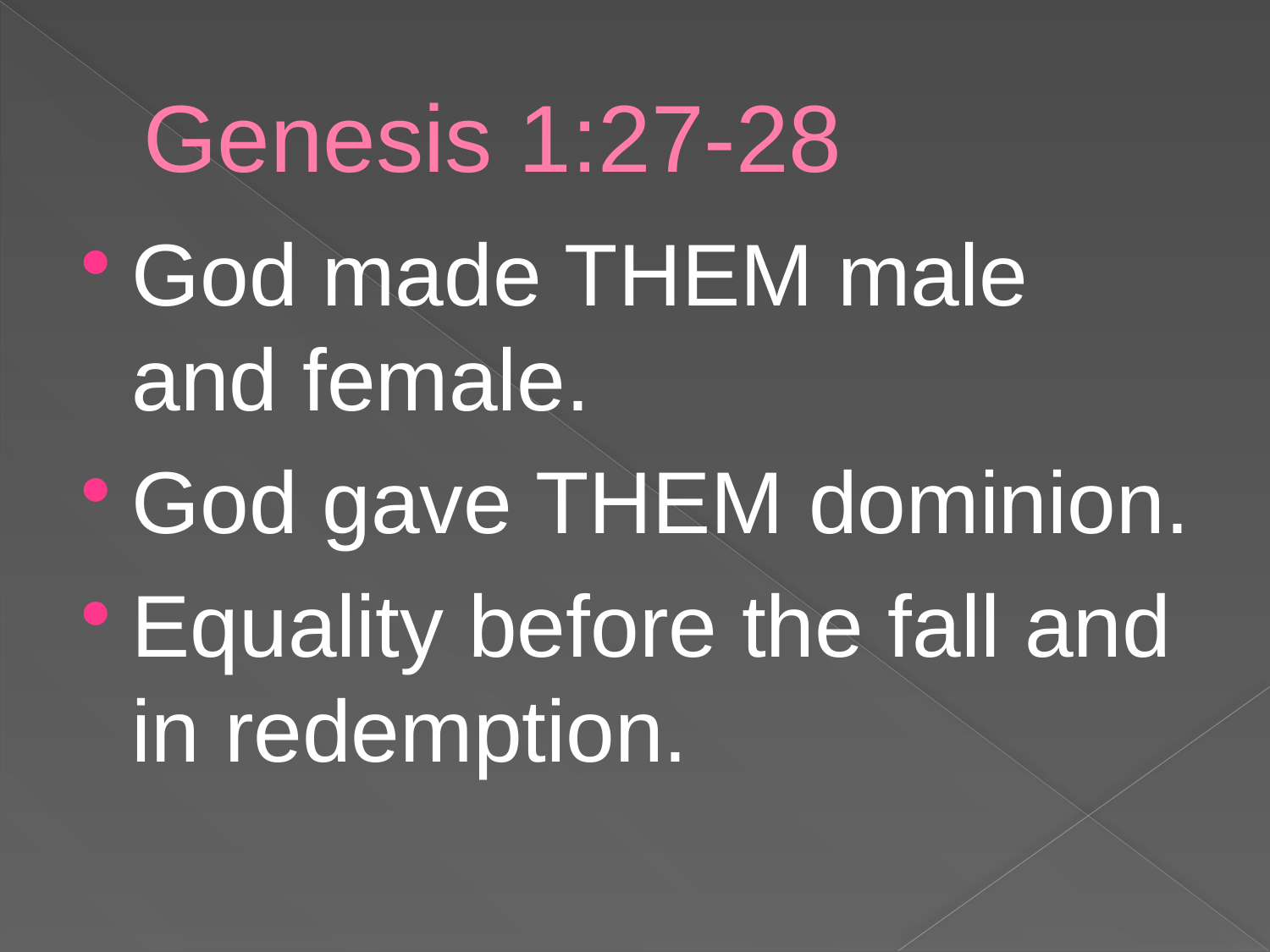

# Genesis 1:27-28
God made THEM male and female.
God gave THEM dominion.
Equality before the fall and in redemption.